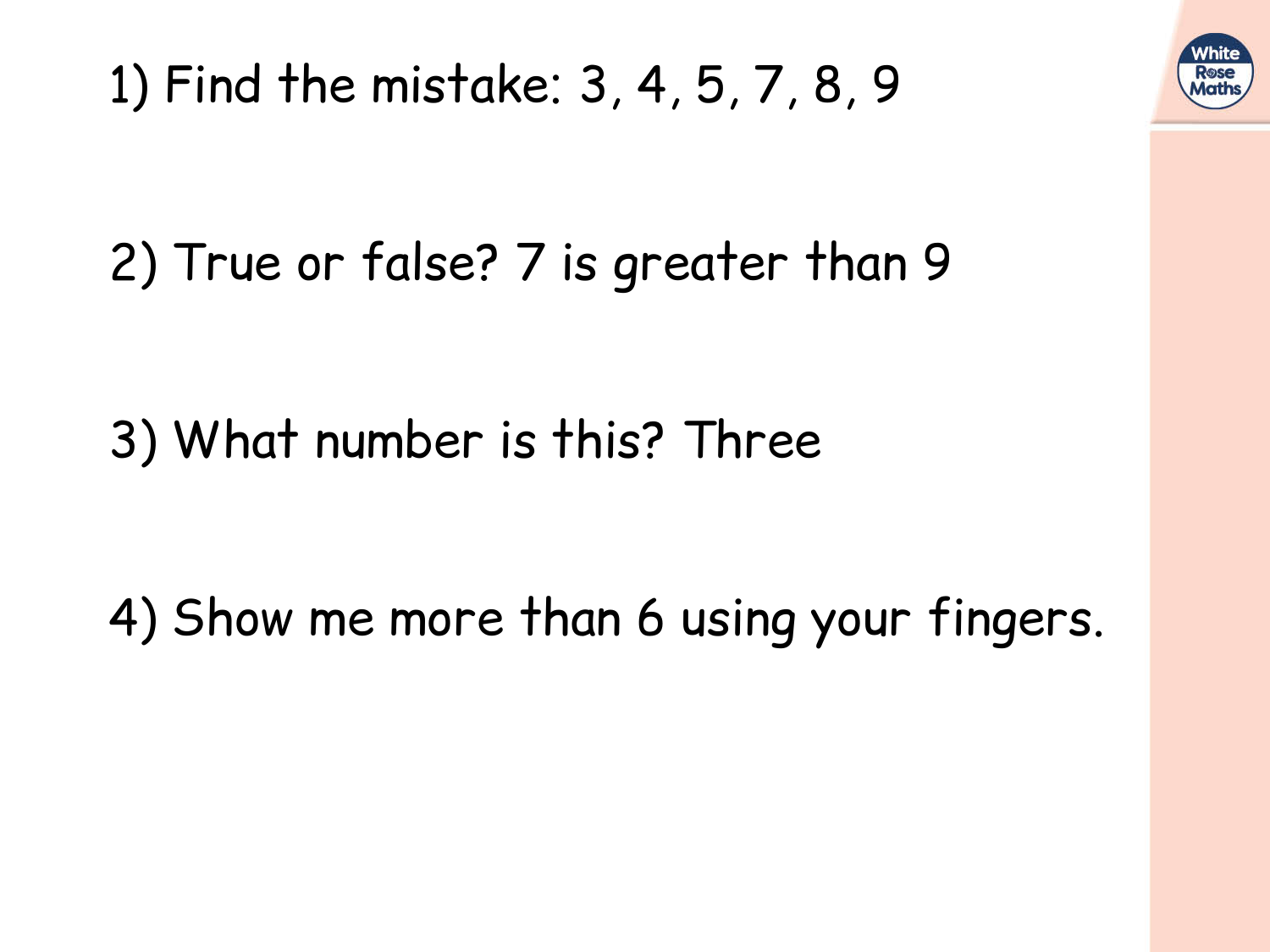

1) Find the mistake: 3, 4, 5, 7, 8, 9

2) True or false? 7 is greater than 9

3) What number is this? Three

4) Show me more than 6 using your fingers.